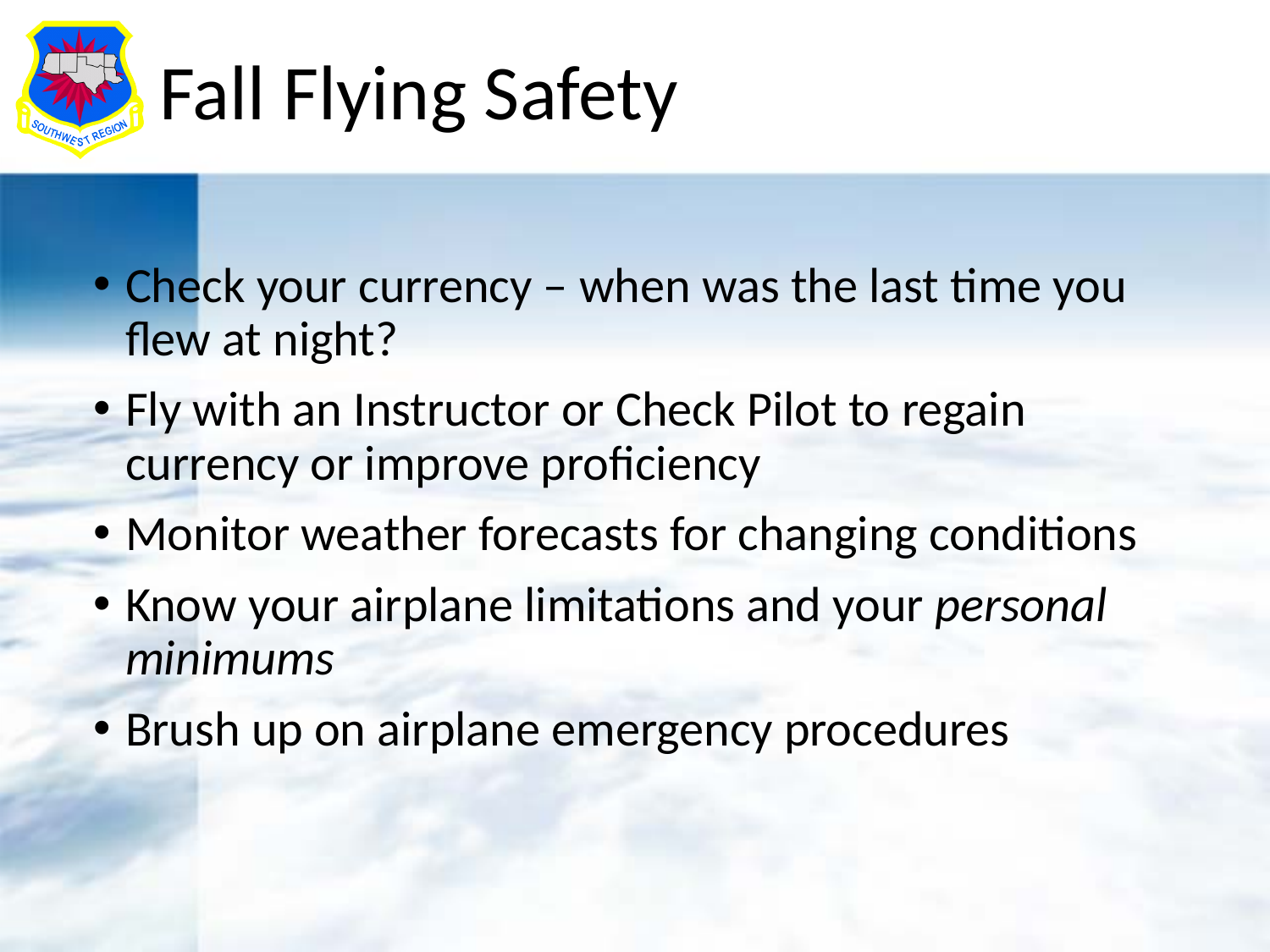

# Fall Flying Safety
Check your currency – when was the last time you flew at night?
Fly with an Instructor or Check Pilot to regain currency or improve proficiency
Monitor weather forecasts for changing conditions
Know your airplane limitations and your personal minimums
Brush up on airplane emergency procedures